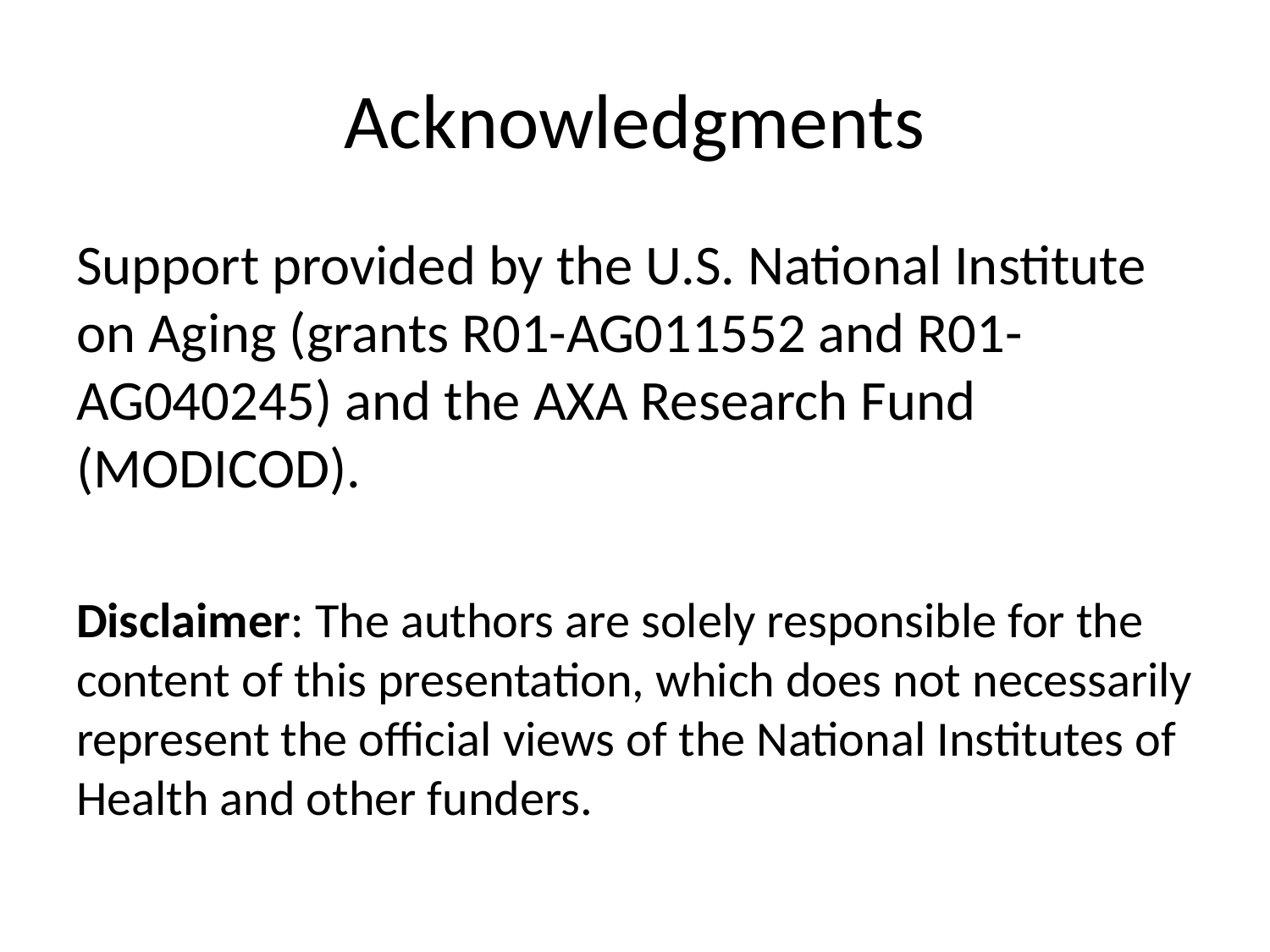

# Acknowledgments
Support provided by the U.S. National Institute on Aging (grants R01-AG011552 and R01-AG040245) and the AXA Research Fund (MODICOD).

Disclaimer: The authors are solely responsible for the content of this presentation, which does not necessarily represent the official views of the National Institutes of Health and other funders.